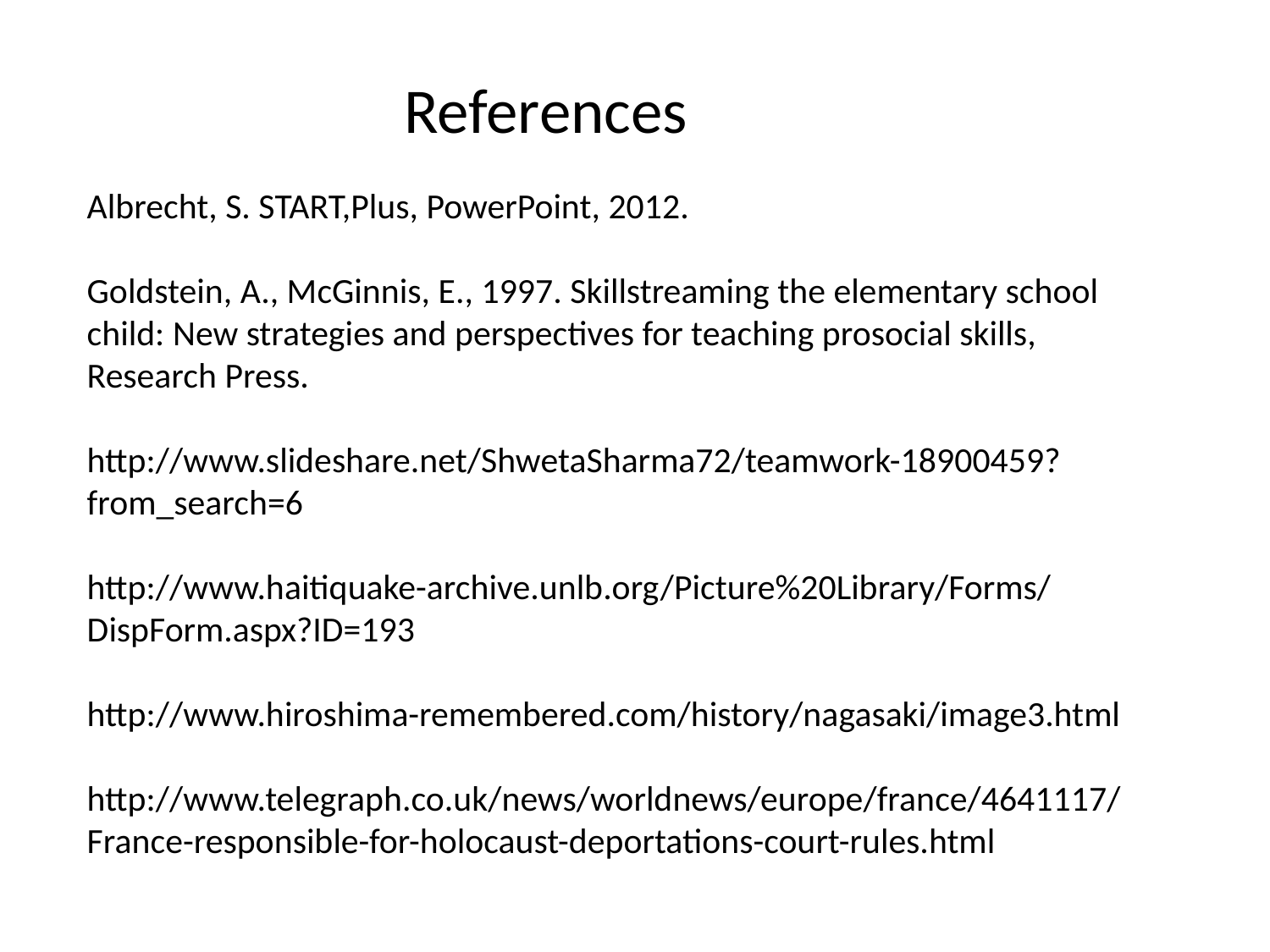

References
Albrecht, S. START,Plus, PowerPoint, 2012.

Goldstein, A., McGinnis, E., 1997. Skillstreaming the elementary school child: New strategies and perspectives for teaching prosocial skills, Research Press.

http://www.slideshare.net/ShwetaSharma72/teamwork-18900459?from_search=6

http://www.haitiquake-archive.unlb.org/Picture%20Library/Forms/DispForm.aspx?ID=193

http://www.hiroshima-remembered.com/history/nagasaki/image3.html

http://www.telegraph.co.uk/news/worldnews/europe/france/4641117/France-responsible-for-holocaust-deportations-court-rules.html